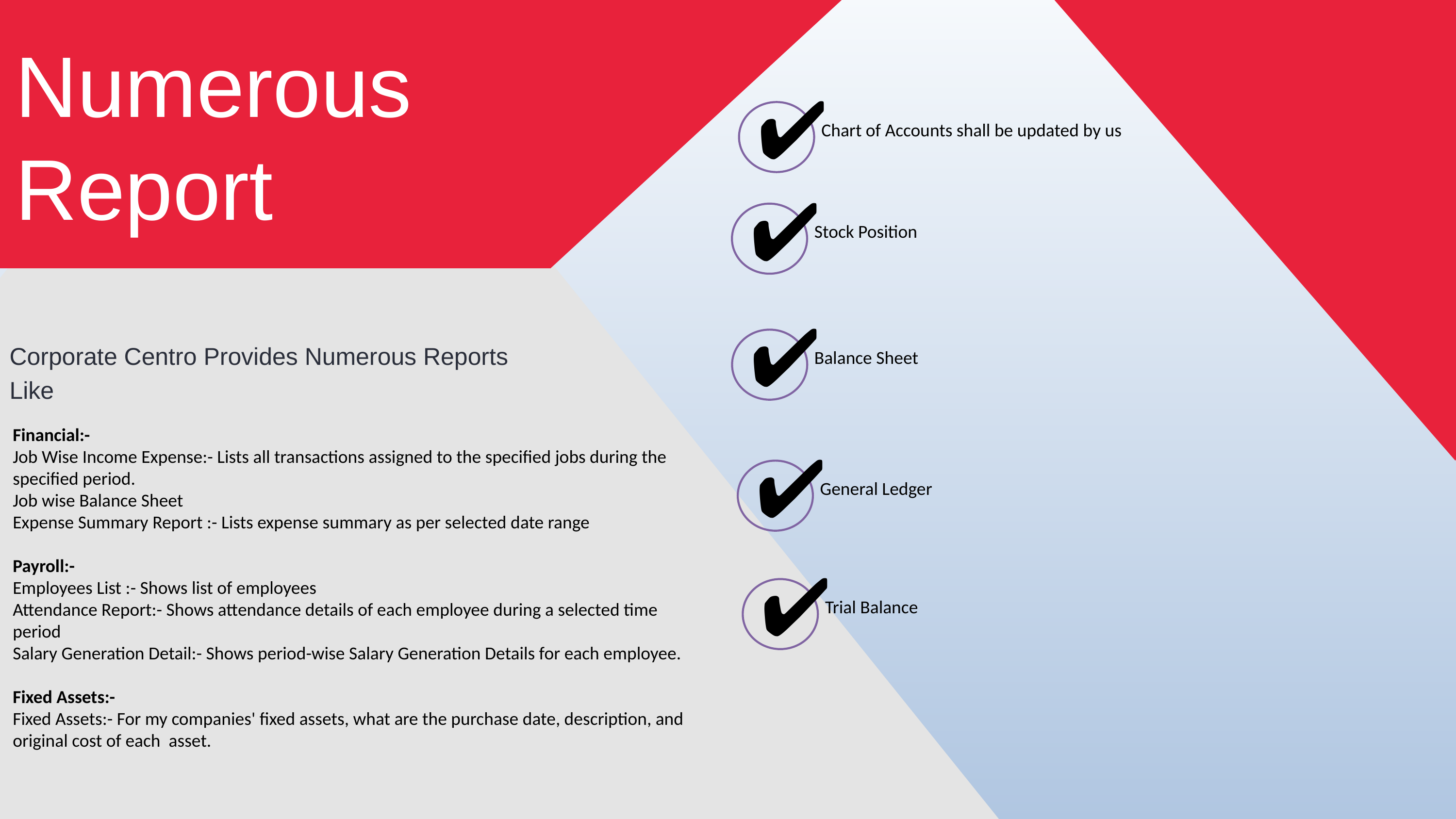

Numerous Report
✔
Chart of Accounts shall be updated by us
✔
Stock Position
✔
Corporate Centro Provides Numerous Reports Like

Balance Sheet
Financial:-
Job Wise Income Expense:- Lists all transactions assigned to the specified jobs during the specified period.
Job wise Balance Sheet
Expense Summary Report :- Lists expense summary as per selected date range

Payroll:-
Employees List :- Shows list of employees
Attendance Report:- Shows attendance details of each employee during a selected time period
Salary Generation Detail:- Shows period-wise Salary Generation Details for each employee.

Fixed Assets:-
Fixed Assets:- For my companies' fixed assets, what are the purchase date, description, and original cost of each  asset.

✔
General Ledger
✔
Trial Balance